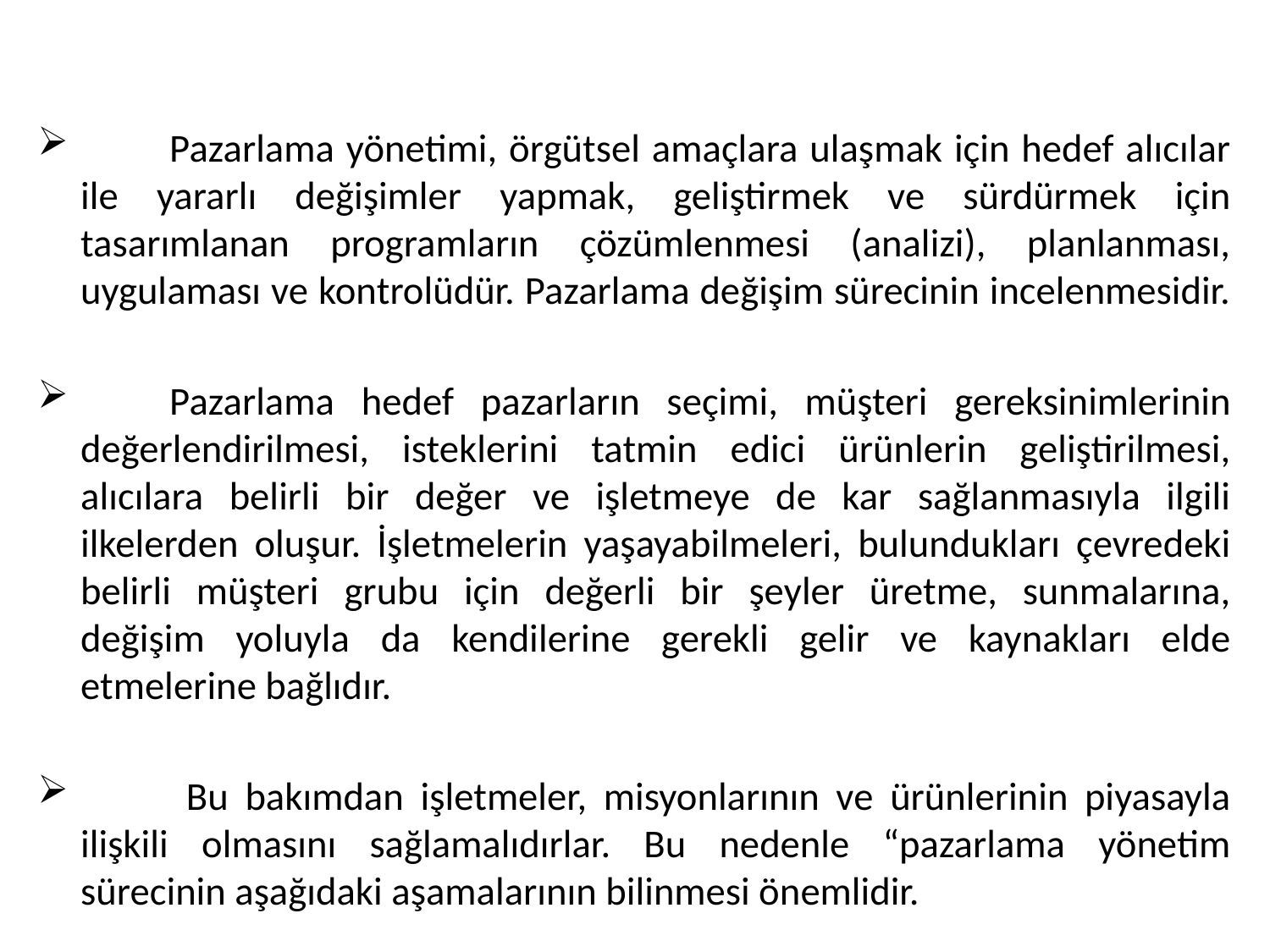

Pazarlama yönetimi, örgütsel amaçlara ulaşmak için hedef alıcılar ile yararlı değişimler yapmak, geliştirmek ve sürdürmek için tasarımlanan programların çözümlenmesi (analizi), planlanması, uygulaması ve kontrolüdür. Pazarlama değişim sürecinin incelenmesidir.

	Pazarlama hedef pazarların seçimi, müşteri gereksinimlerinin değerlendirilmesi, isteklerini tatmin edici ürünlerin geliştirilmesi, alıcılara belirli bir değer ve işletmeye de kar sağlanmasıyla ilgili ilkelerden oluşur. İşletmelerin yaşayabilmeleri, bulundukları çevredeki belirli müşteri grubu için değerli bir şeyler üretme, sunmalarına, değişim yoluyla da kendilerine gerekli gelir ve kaynakları elde etmelerine bağlıdır.

	 Bu bakımdan işletmeler, misyonlarının ve ürünlerinin piyasayla ilişkili olmasını sağlamalıdırlar. Bu nedenle “pazarlama yönetim sürecinin aşağıdaki aşamalarının bilinmesi önemlidir.